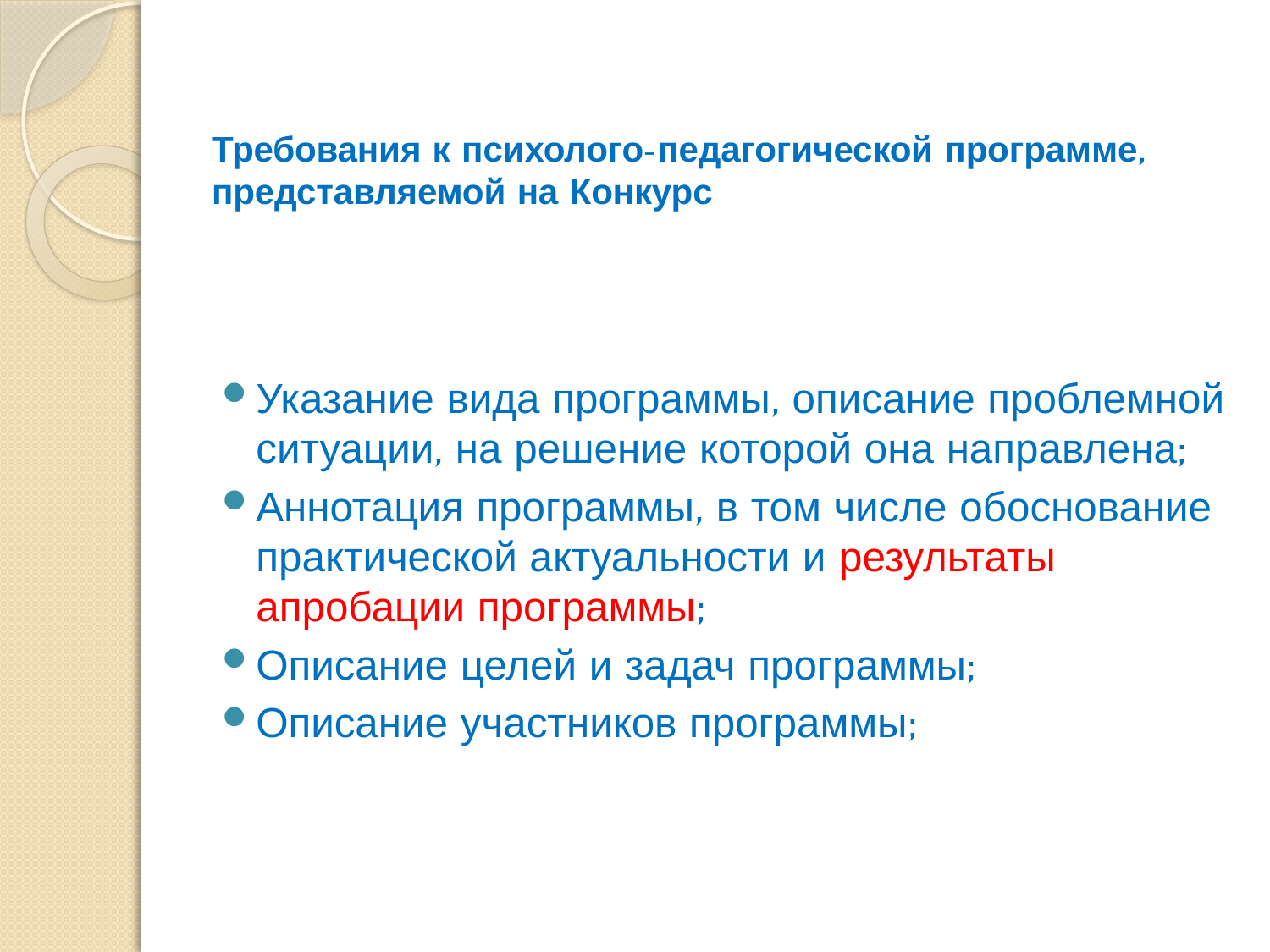

# Требования к психолого-педагогической программе, представляемой на Конкурс

Указание вида программы, описание проблемной ситуации, на решение которой она направлена;
Аннотация программы, в том числе обоснование практической актуальности и результаты апробации программы;
Описание целей и задач программы;
Описание участников программы;